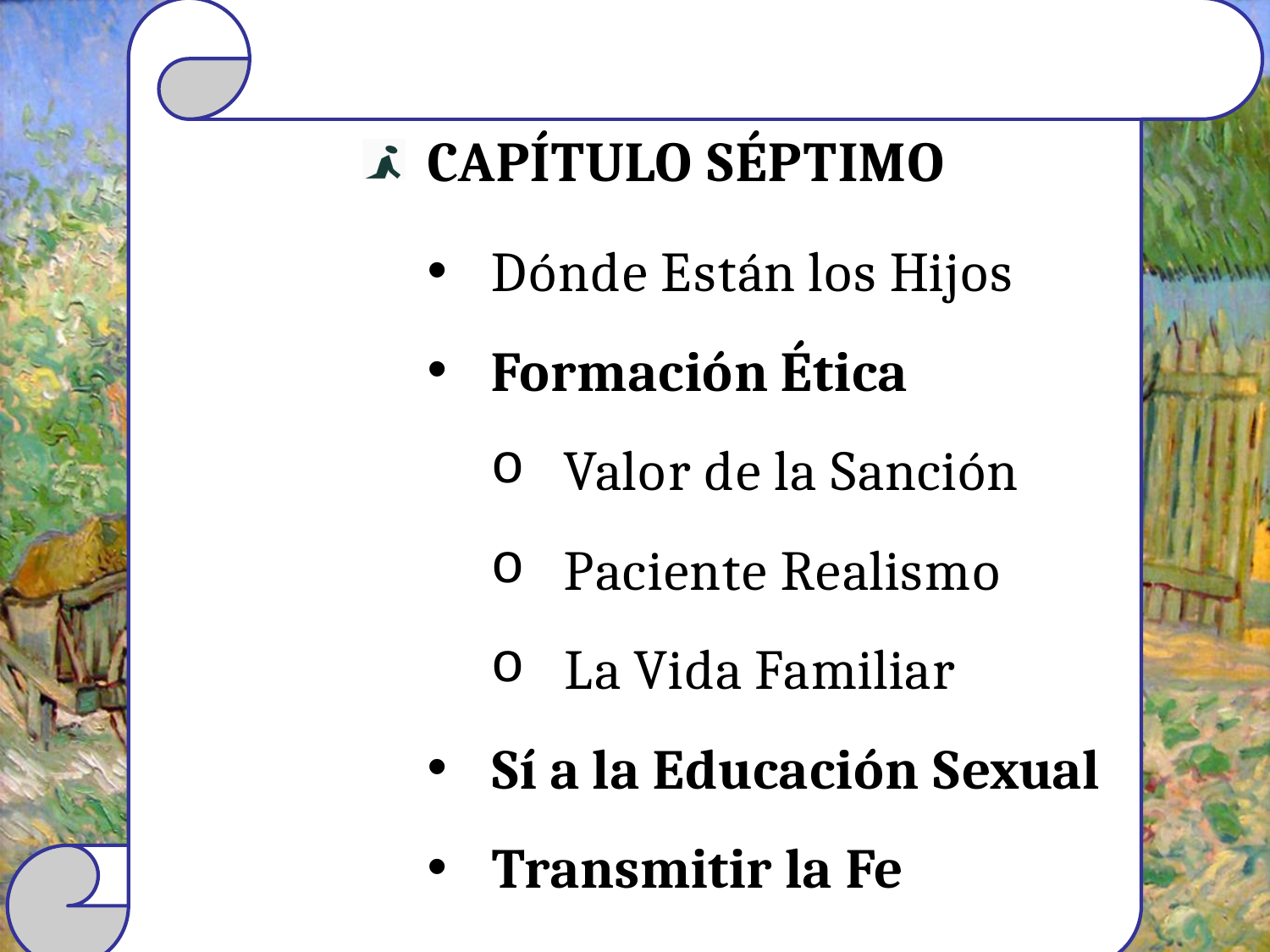

Capítulo Séptimo
Dónde Están los Hijos
Formación Ética
Valor de la Sanción
Paciente Realismo
La Vida Familiar
Sí a la Educación Sexual
Transmitir la Fe
#